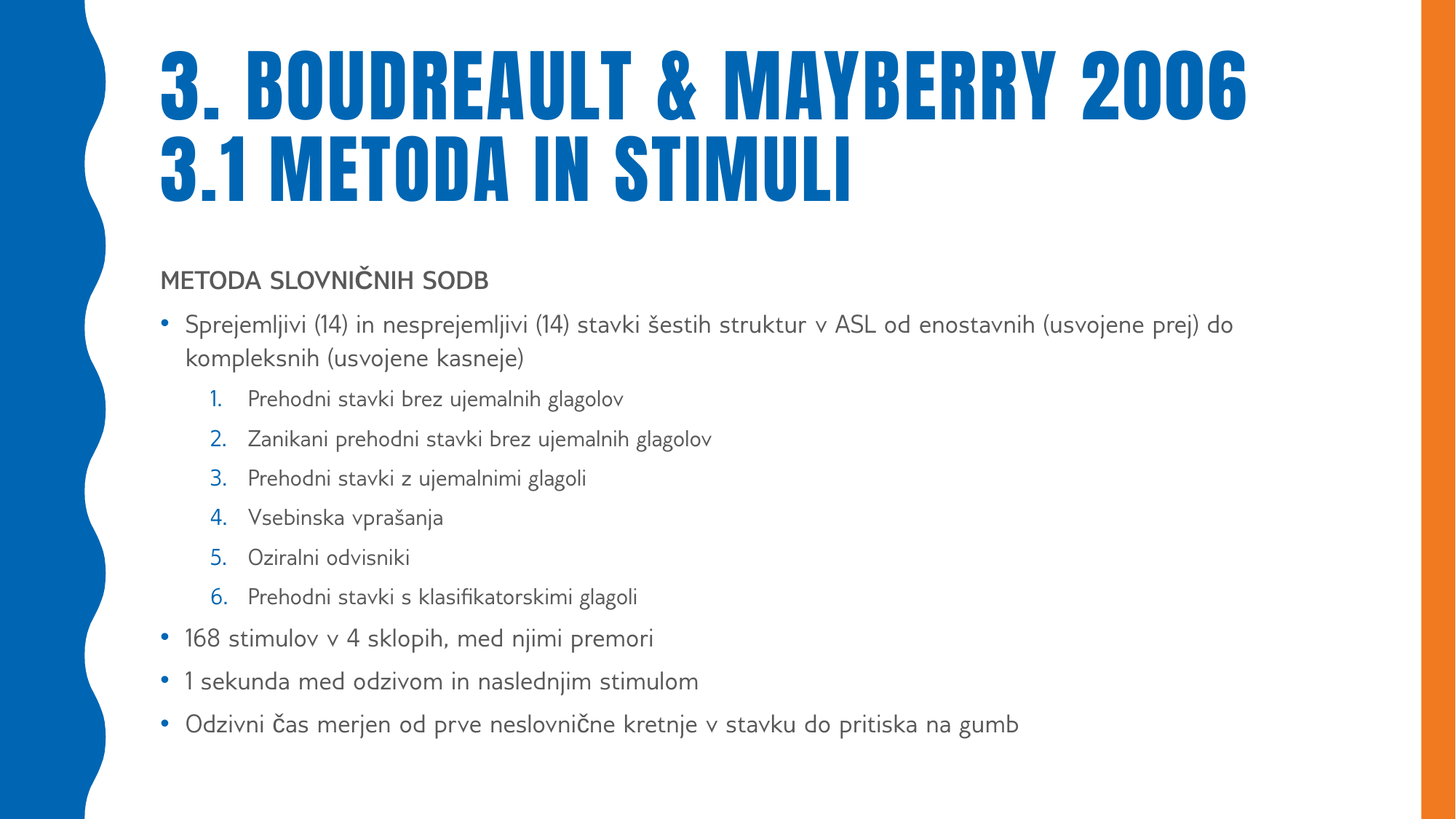

# 3. Boudreault & Mayberry 2006 3.1 metoda in STIMULI
METODA SLOVNIČNIH SODB
Sprejemljivi (14) in nesprejemljivi (14) stavki šestih struktur v ASL od enostavnih (usvojene prej) do kompleksnih (usvojene kasneje)
Prehodni stavki brez ujemalnih glagolov
Zanikani prehodni stavki brez ujemalnih glagolov
Prehodni stavki z ujemalnimi glagoli
Vsebinska vprašanja
Oziralni odvisniki
Prehodni stavki s klasifikatorskimi glagoli
168 stimulov v 4 sklopih, med njimi premori
1 sekunda med odzivom in naslednjim stimulom
Odzivni čas merjen od prve neslovnične kretnje v stavku do pritiska na gumb